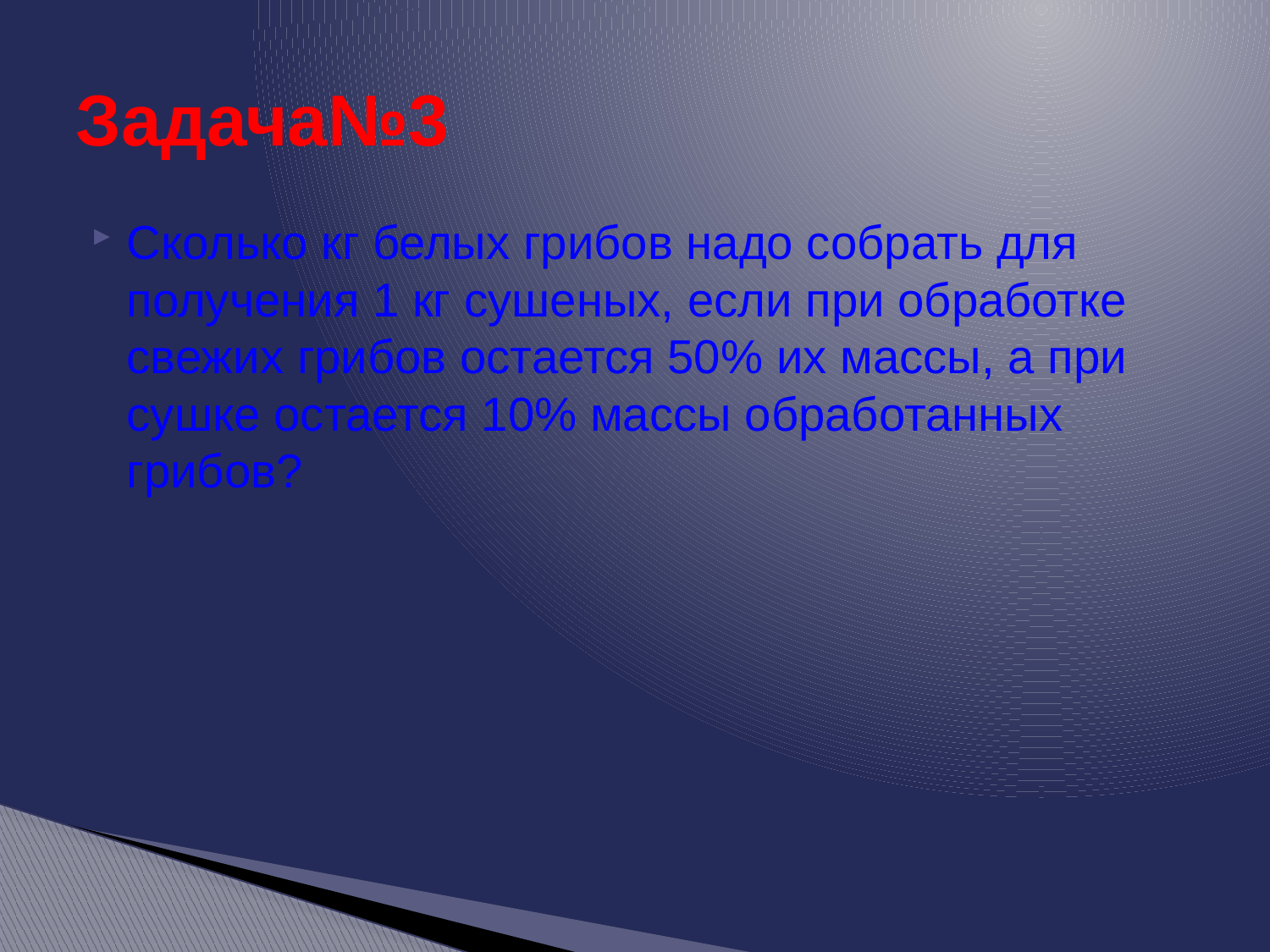

# Задача№3
Сколько кг белых грибов надо собрать для получения 1 кг сушеных, если при обработке свежих грибов остается 50% их массы, а при сушке остается 10% массы обработанных  грибов?